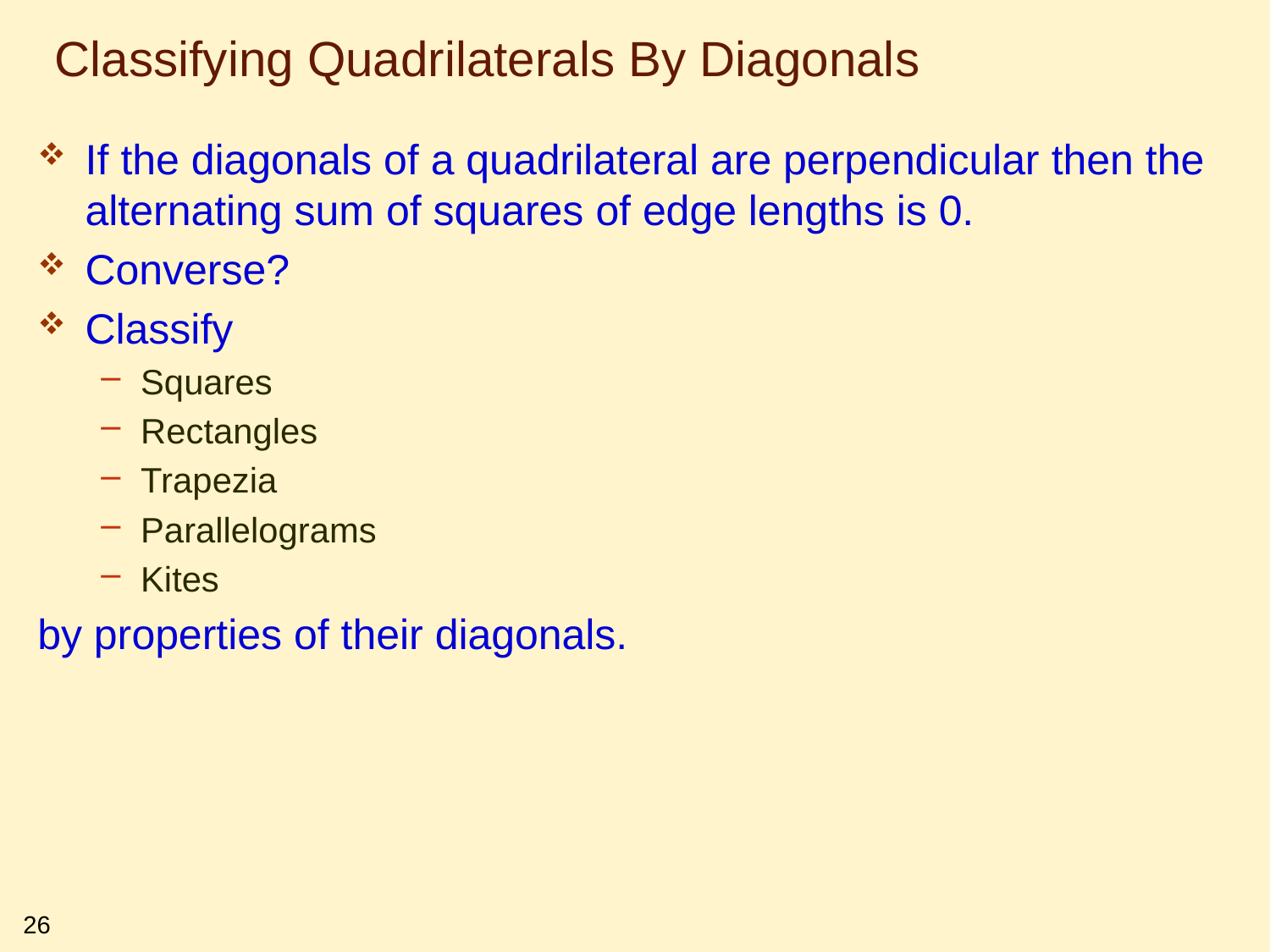

# Classifying Quadrilaterals By Diagonals
If the diagonals of a quadrilateral are perpendicular then the alternating sum of squares of edge lengths is 0.
Converse?
Classify
Squares
Rectangles
Trapezia
Parallelograms
Kites
by properties of their diagonals.